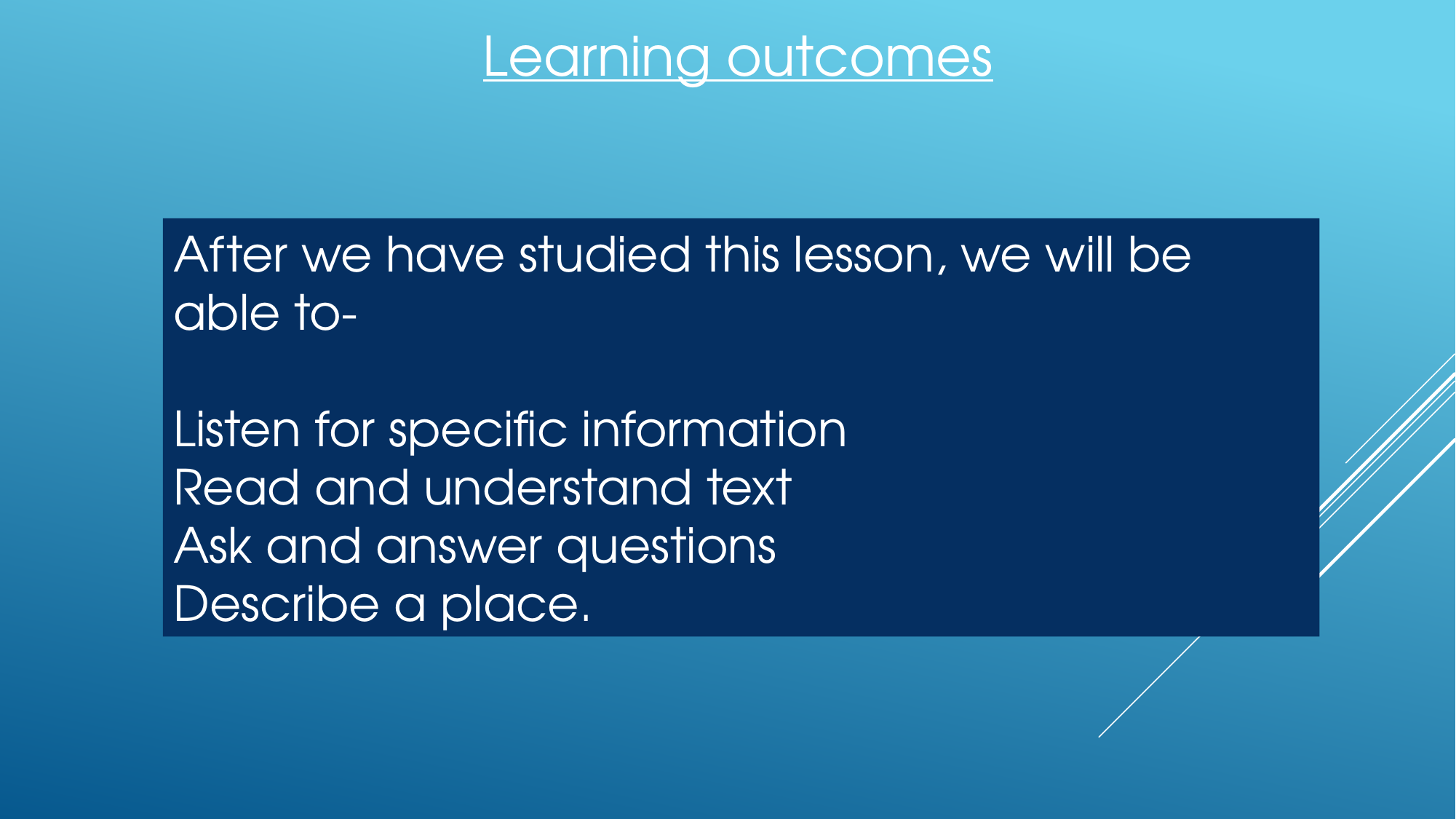

Learning outcomes
After we have studied this lesson, we will be able to-

Listen for specific information
Read and understand text
Ask and answer questions
Describe a place.